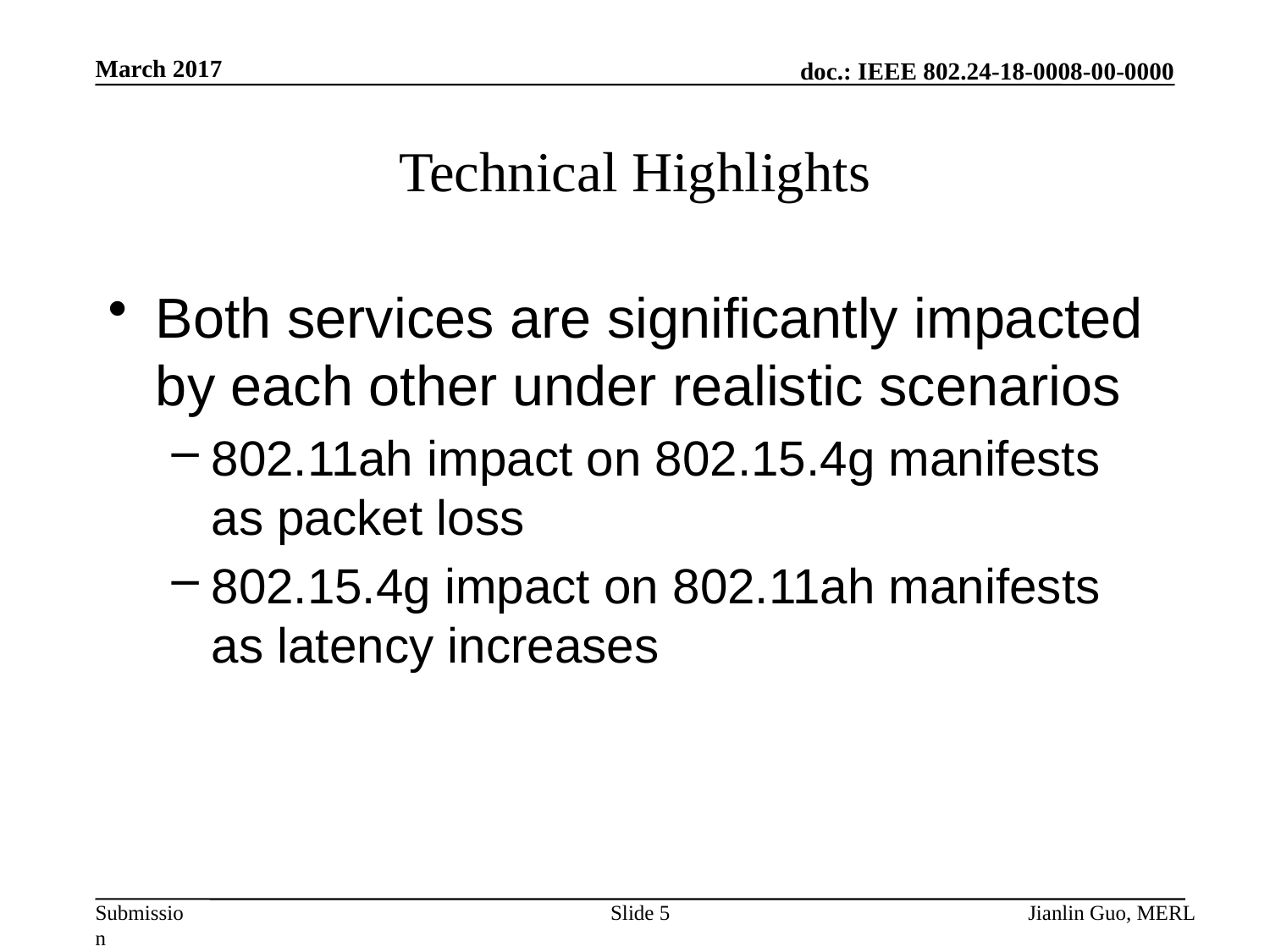

March 2017
# Technical Highlights
Both services are significantly impacted by each other under realistic scenarios
802.11ah impact on 802.15.4g manifests as packet loss
802.15.4g impact on 802.11ah manifests as latency increases
Slide 5
Jianlin Guo, MERL